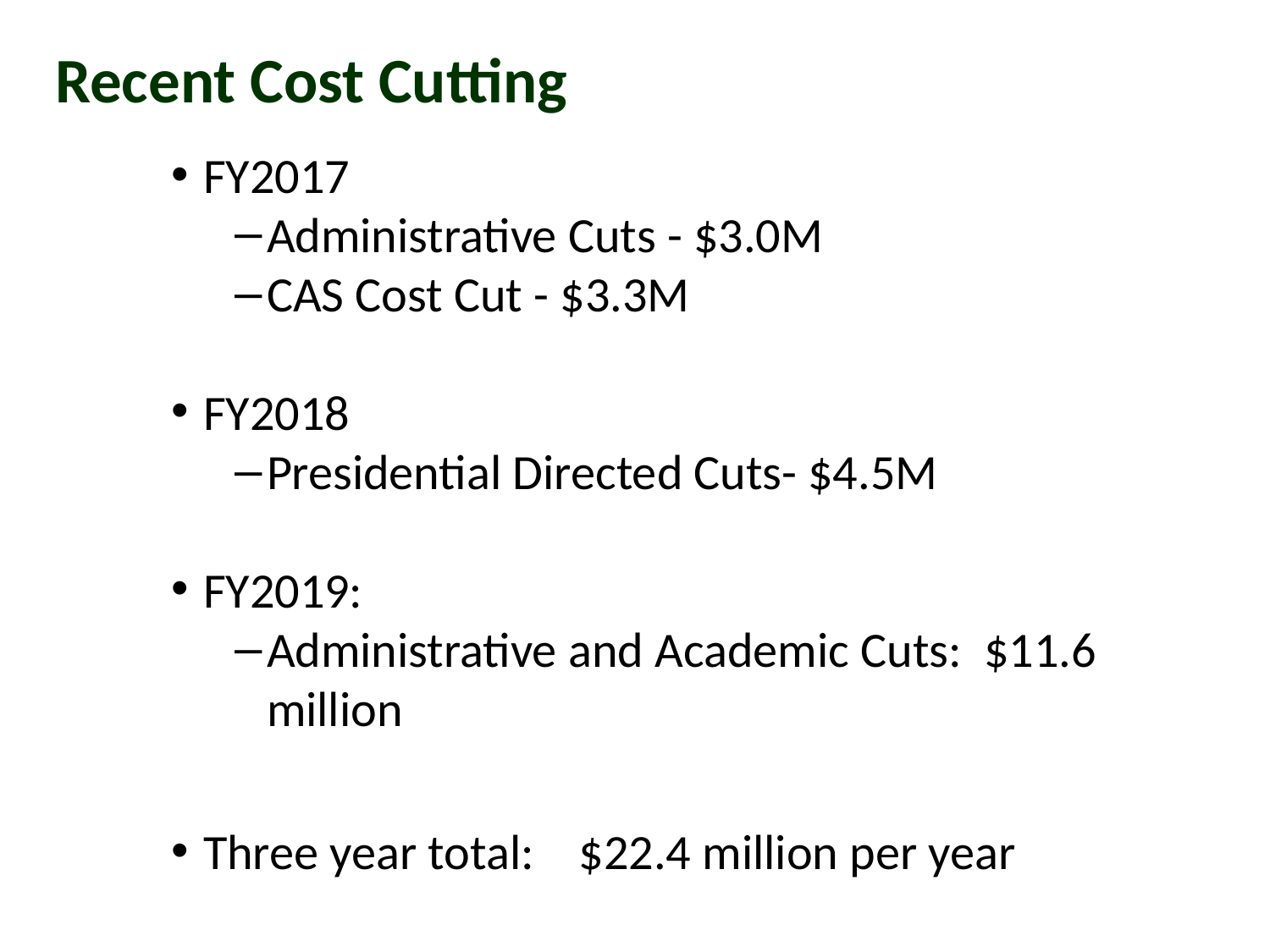

Recent Cost Cutting
FY2017
Administrative Cuts - $3.0M
CAS Cost Cut - $3.3M

FY2018
Presidential Directed Cuts- $4.5M

FY2019:
Administrative and Academic Cuts:  $11.6 million

Three year total:    $22.4 million per year